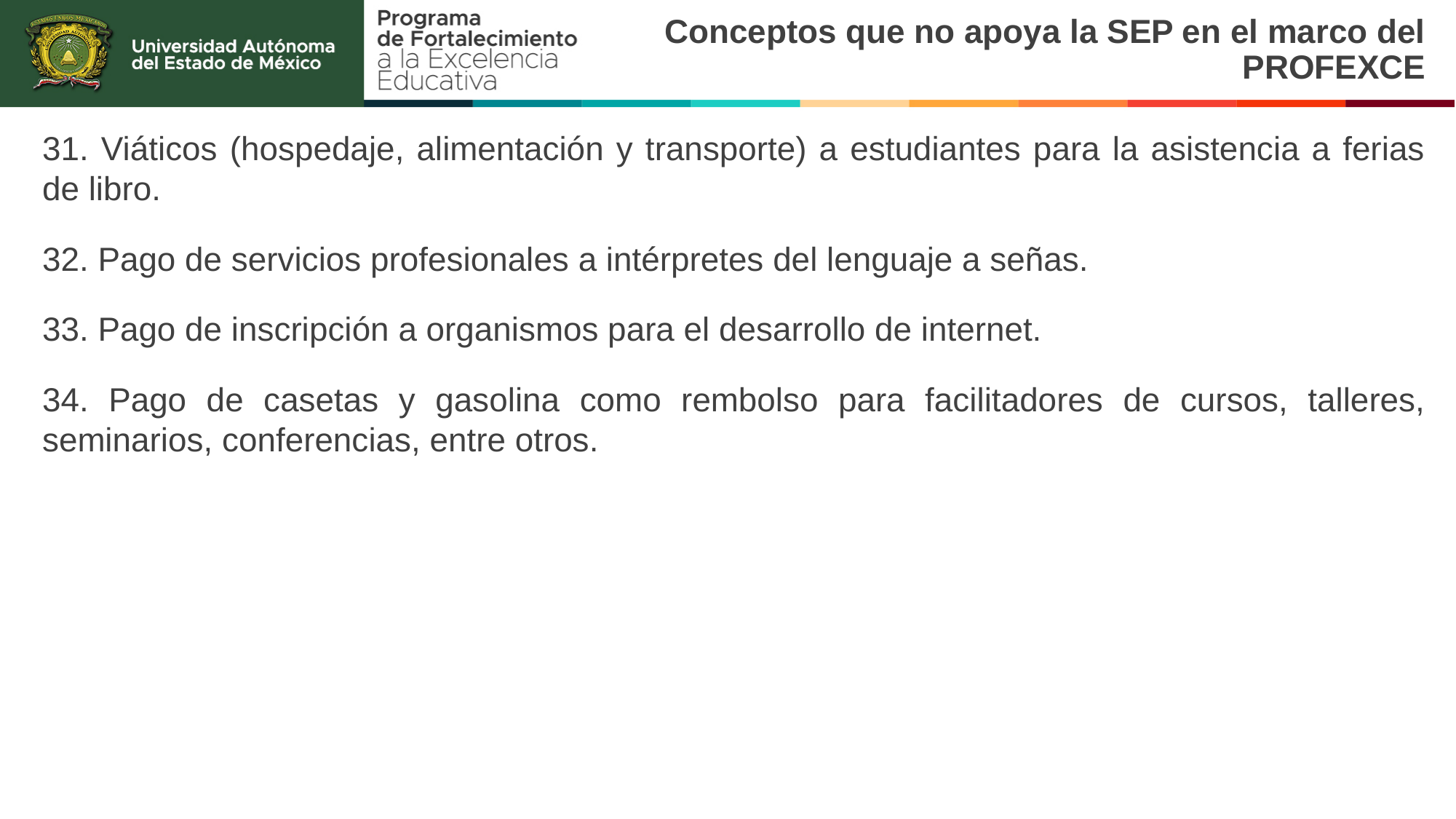

Conceptos que no apoya la SEP en el marco del PROFEXCE
31. Viáticos (hospedaje, alimentación y transporte) a estudiantes para la asistencia a ferias de libro.
32. Pago de servicios profesionales a intérpretes del lenguaje a señas.
33. Pago de inscripción a organismos para el desarrollo de internet.
34. Pago de casetas y gasolina como rembolso para facilitadores de cursos, talleres, seminarios, conferencias, entre otros.